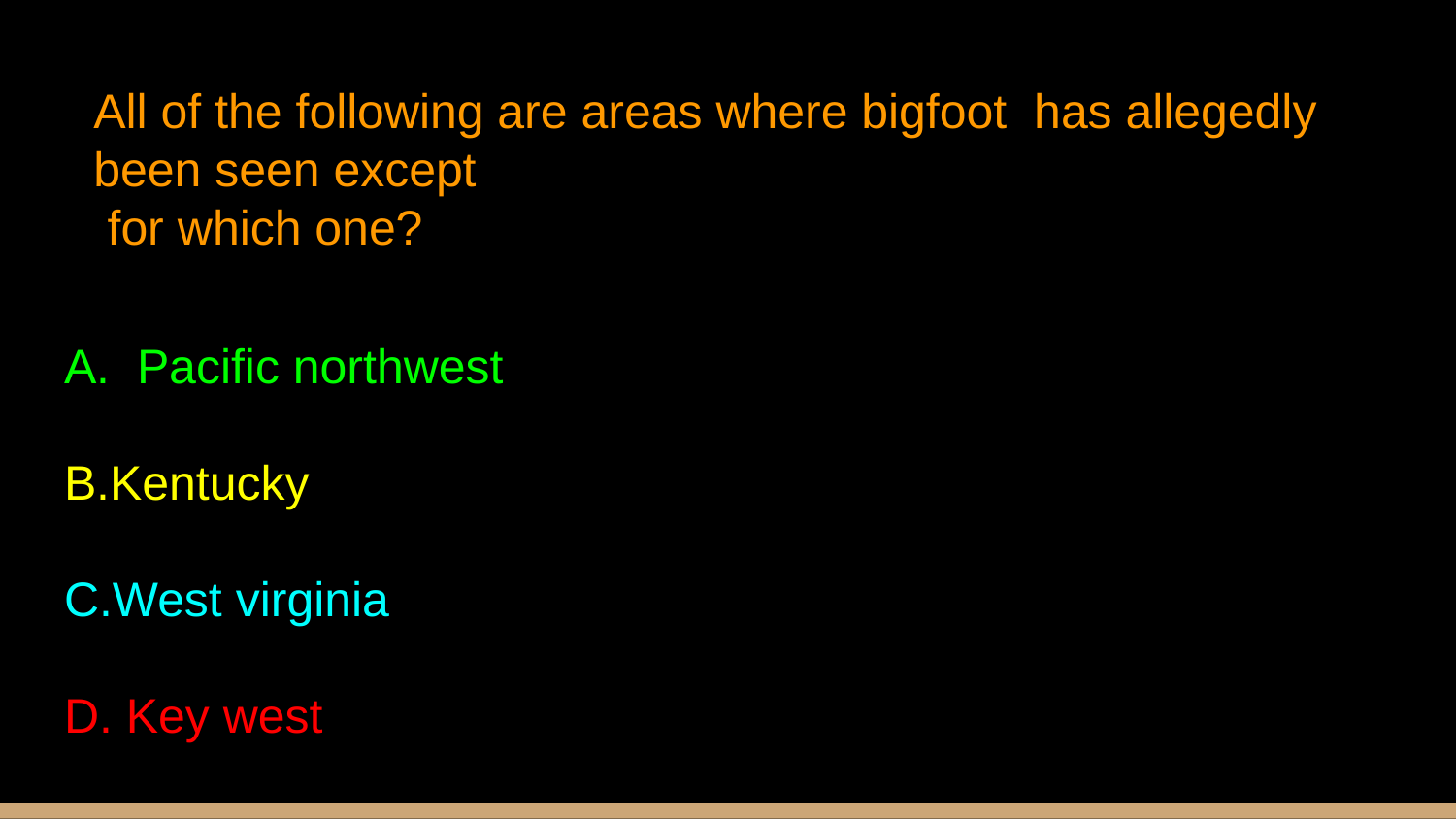

All of the following are areas where bigfoot  has allegedly been seen except
 for which one?
# A.  Pacific northwest

B.Kentucky

C.West virginia

D. Key west